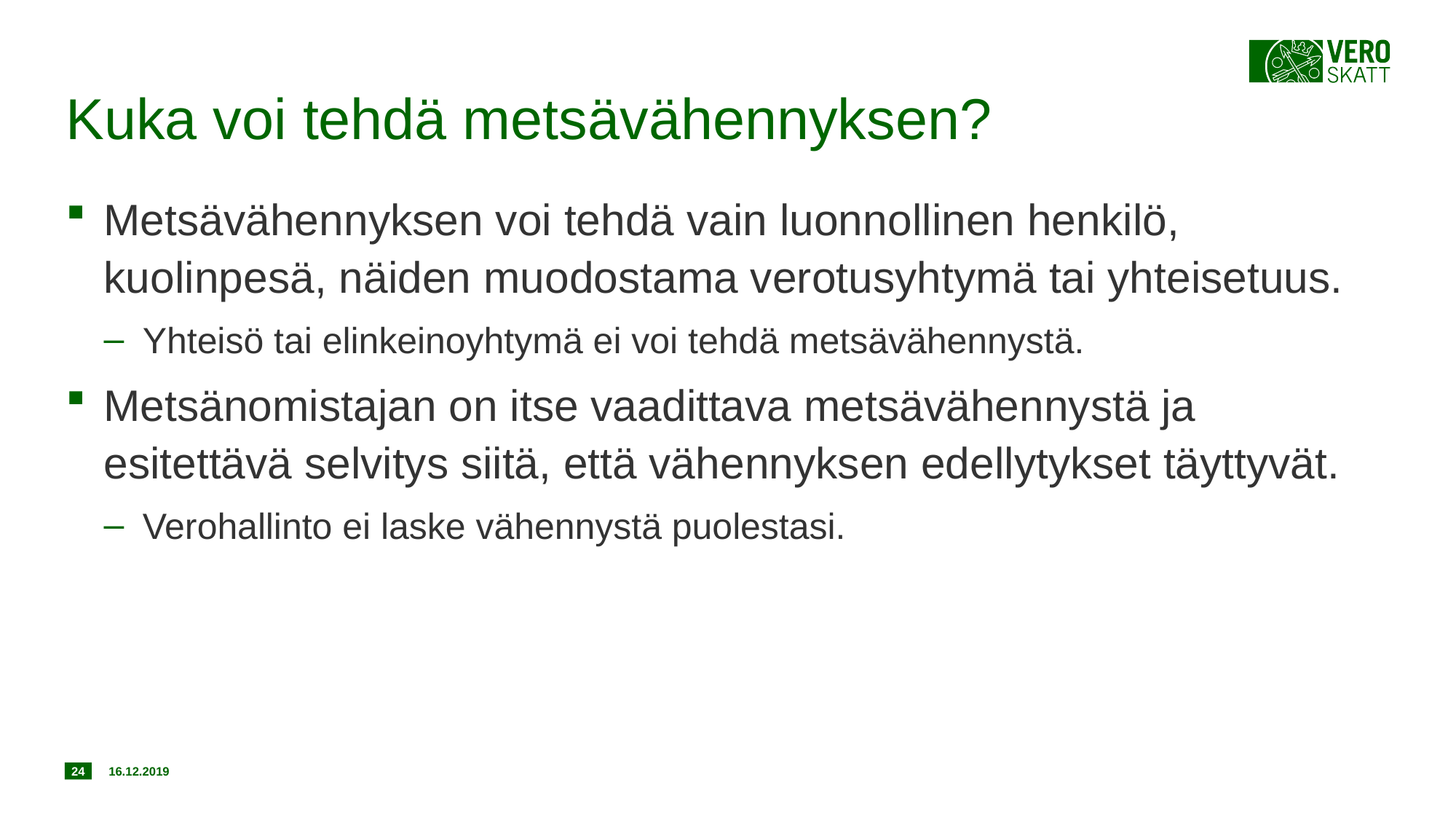

# Kuka voi tehdä metsävähennyksen?
Metsävähennyksen voi tehdä vain luonnollinen henkilö, kuolinpesä, näiden muodostama verotusyhtymä tai yhteisetuus.
Yhteisö tai elinkeinoyhtymä ei voi tehdä metsävähennystä.
Metsänomistajan on itse vaadittava metsävähennystä ja esitettävä selvitys siitä, että vähennyksen edellytykset täyttyvät.
Verohallinto ei laske vähennystä puolestasi.
24
16.12.2019